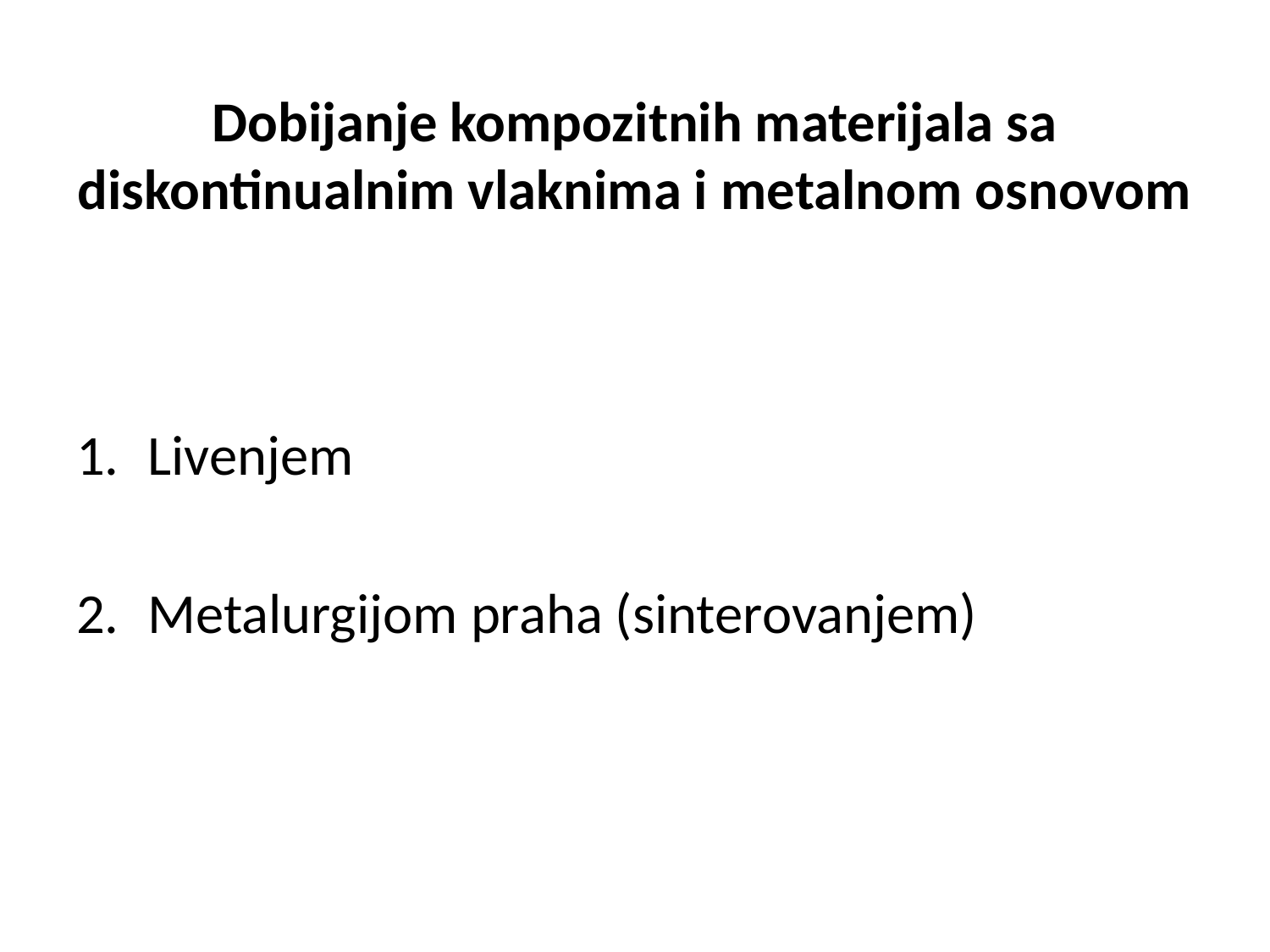

# Dobijanje kompozitnih materijala sa diskontinualnim vlaknima i metalnom osnovom
Livenjem

Metalurgijom praha (sinterovanjem)